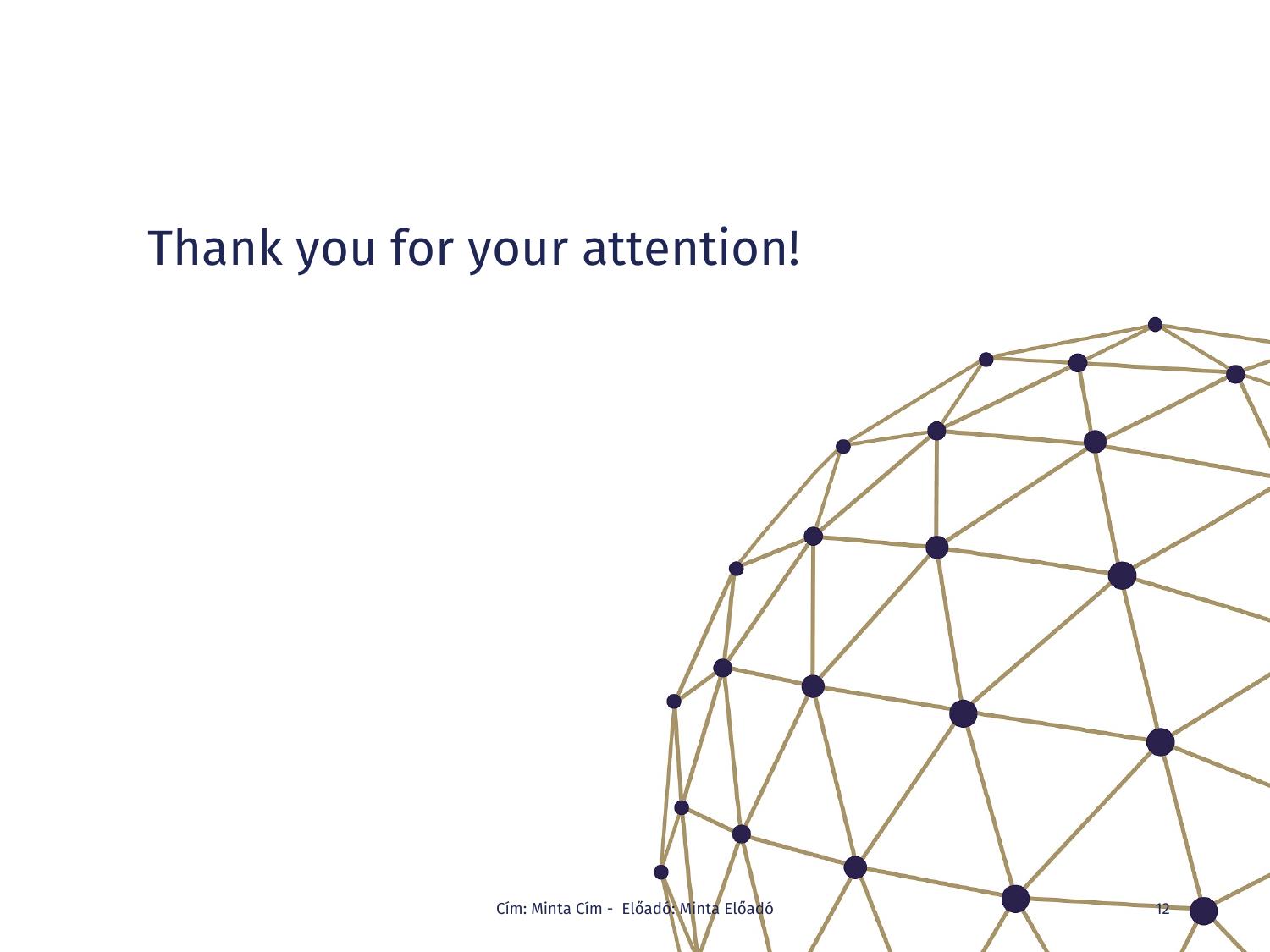

Thank you for your attention!

Cím: Minta Cím -  Előadó: Minta Előadó
12